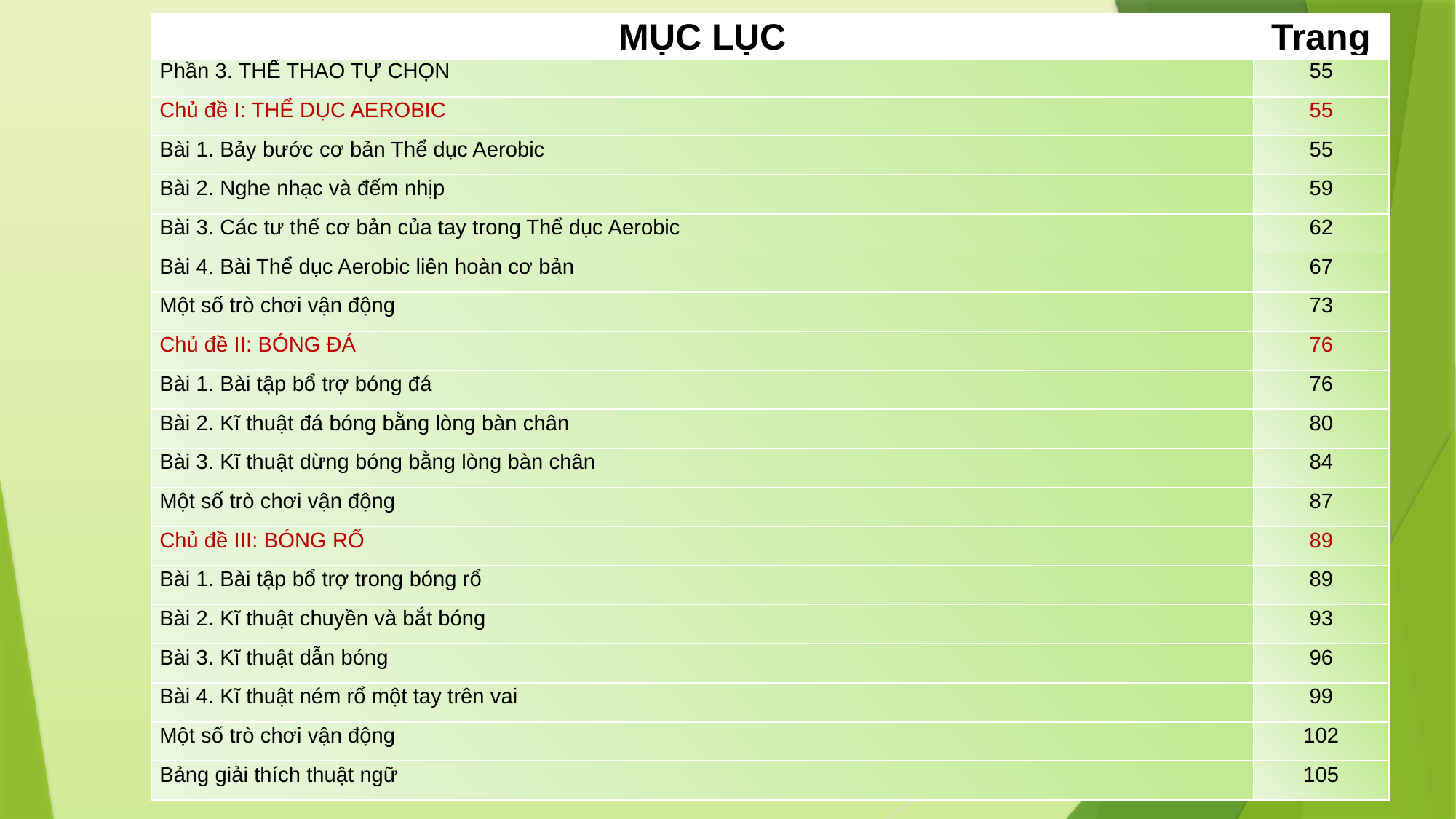

| MỤC LỤC | Trang |
| --- | --- |
| Phần 3. THỂ THAO TỰ CHỌN | 55 |
| Chủ đề I: THỂ DỤC AEROBIC | 55 |
| Bài 1. Bảy bước cơ bản Thể dục Aerobic | 55 |
| Bài 2. Nghe nhạc và đếm nhịp | 59 |
| Bài 3. Các tư thế cơ bản của tay trong Thể dục Aerobic | 62 |
| Bài 4. Bài Thể dục Aerobic liên hoàn cơ bản | 67 |
| Một số trò chơi vận động | 73 |
| Chủ đề II: BÓNG ĐÁ | 76 |
| Bài 1. Bài tập bổ trợ bóng đá | 76 |
| Bài 2. Kĩ thuật đá bóng bằng lòng bàn chân | 80 |
| Bài 3. Kĩ thuật dừng bóng bằng lòng bàn chân | 84 |
| Một số trò chơi vận động | 87 |
| Chủ đề III: BÓNG RỔ | 89 |
| Bài 1. Bài tập bổ trợ trong bóng rổ | 89 |
| Bài 2. Kĩ thuật chuyền và bắt bóng | 93 |
| Bài 3. Kĩ thuật dẫn bóng | 96 |
| Bài 4. Kĩ thuật ném rổ một tay trên vai | 99 |
| Một số trò chơi vận động | 102 |
| Bảng giải thích thuật ngữ | 105 |